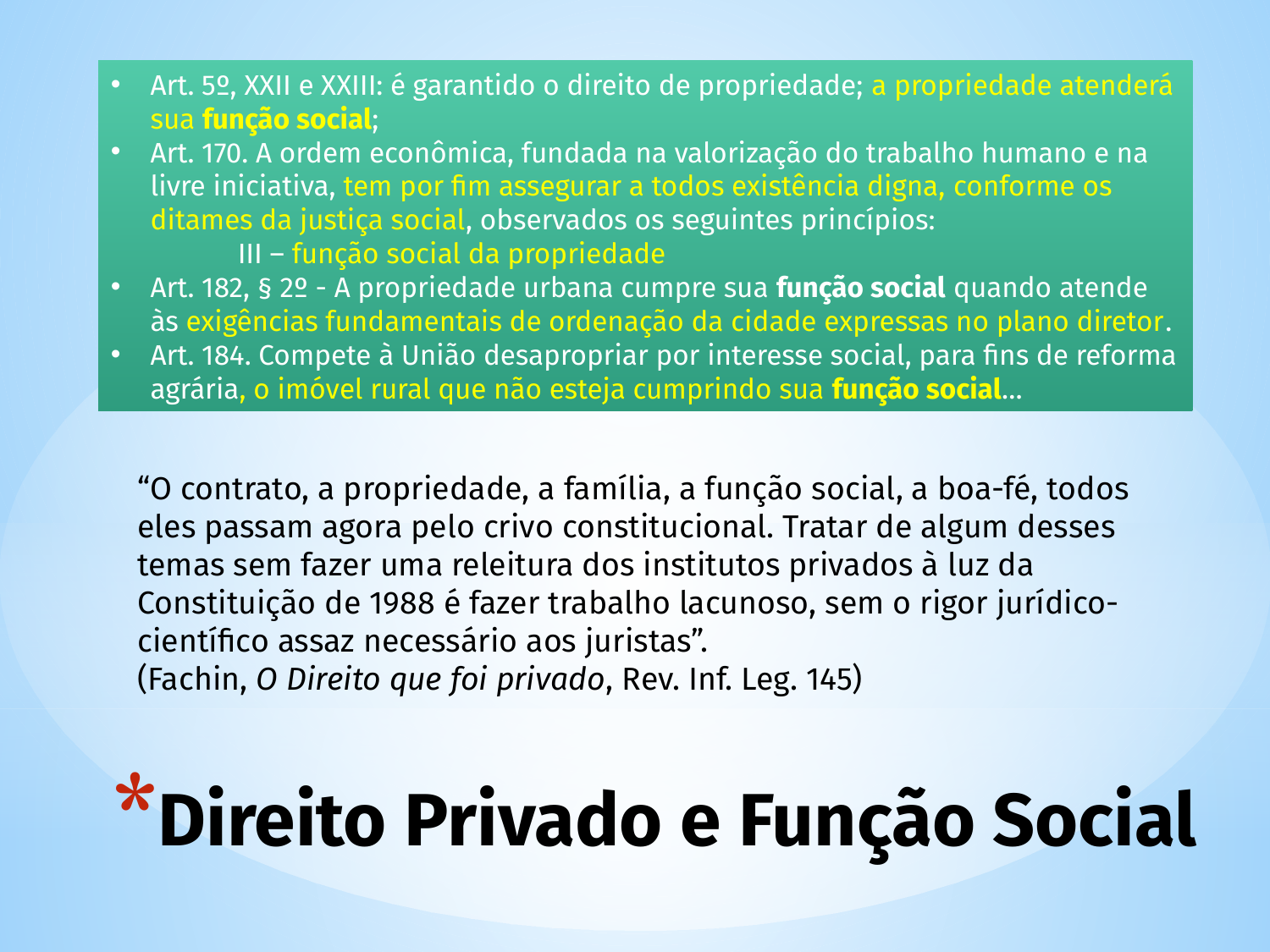

Art. 5º, XXII e XXIII: é garantido o direito de propriedade; a propriedade atenderá sua função social;
Art. 170. A ordem econômica, fundada na valorização do trabalho humano e na livre iniciativa, tem por fim assegurar a todos existência digna, conforme os ditames da justiça social, observados os seguintes princípios:
	III – função social da propriedade
Art. 182, § 2º - A propriedade urbana cumpre sua função social quando atende às exigências fundamentais de ordenação da cidade expressas no plano diretor.
Art. 184. Compete à União desapropriar por interesse social, para fins de reforma agrária, o imóvel rural que não esteja cumprindo sua função social…
“O contrato, a propriedade, a família, a função social, a boa-fé, todos eles passam agora pelo crivo constitucional. Tratar de algum desses temas sem fazer uma releitura dos institutos privados à luz da Constituição de 1988 é fazer trabalho lacunoso, sem o rigor jurídico-científico assaz necessário aos juristas”.
(Fachin, O Direito que foi privado, Rev. Inf. Leg. 145)
# Direito Privado e Função Social